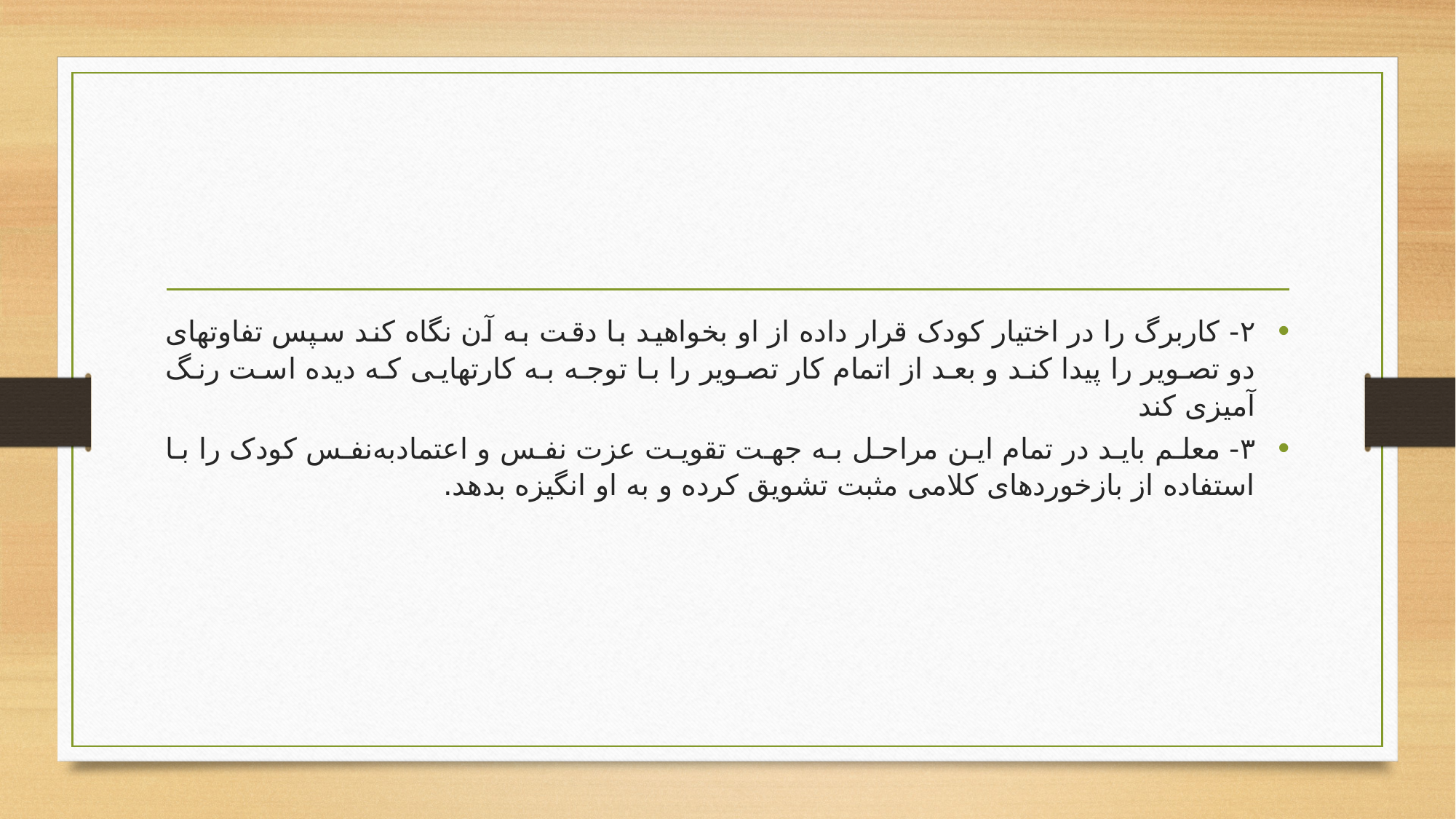

#
۲- کاربرگ را در اختیار کودک قرار داده از او بخواهید با دقت به آن نگاه کند سپس تفاوتهای دو تصویر را پیدا کند و بعد از اتمام کار تصویر را با توجه به کارتهایی که دیده است رنگ آمیزی کند
۳- معلم باید در تمام این مراحل به جهت تقویت عزت نفس و اعتمادبه‌نفس کودک را با استفاده از بازخوردهای کلامی مثبت تشویق کرده و به او انگیزه بدهد.